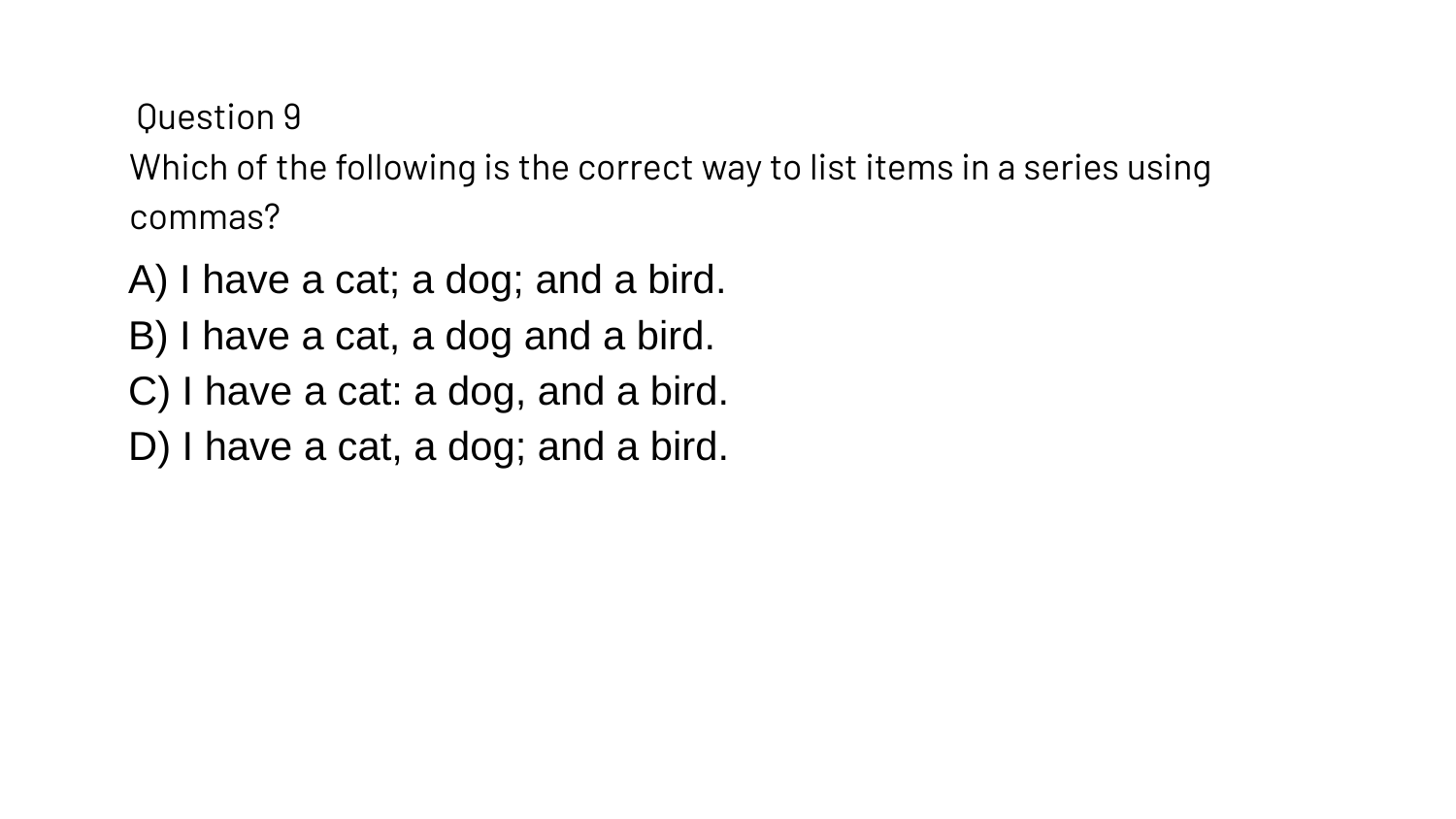

# Question 9
Which of the following is the correct way to list items in a series using commas?

A) I have a cat; a dog; and a bird.
B) I have a cat, a dog and a bird.
C) I have a cat: a dog, and a bird.
D) I have a cat, a dog; and a bird.